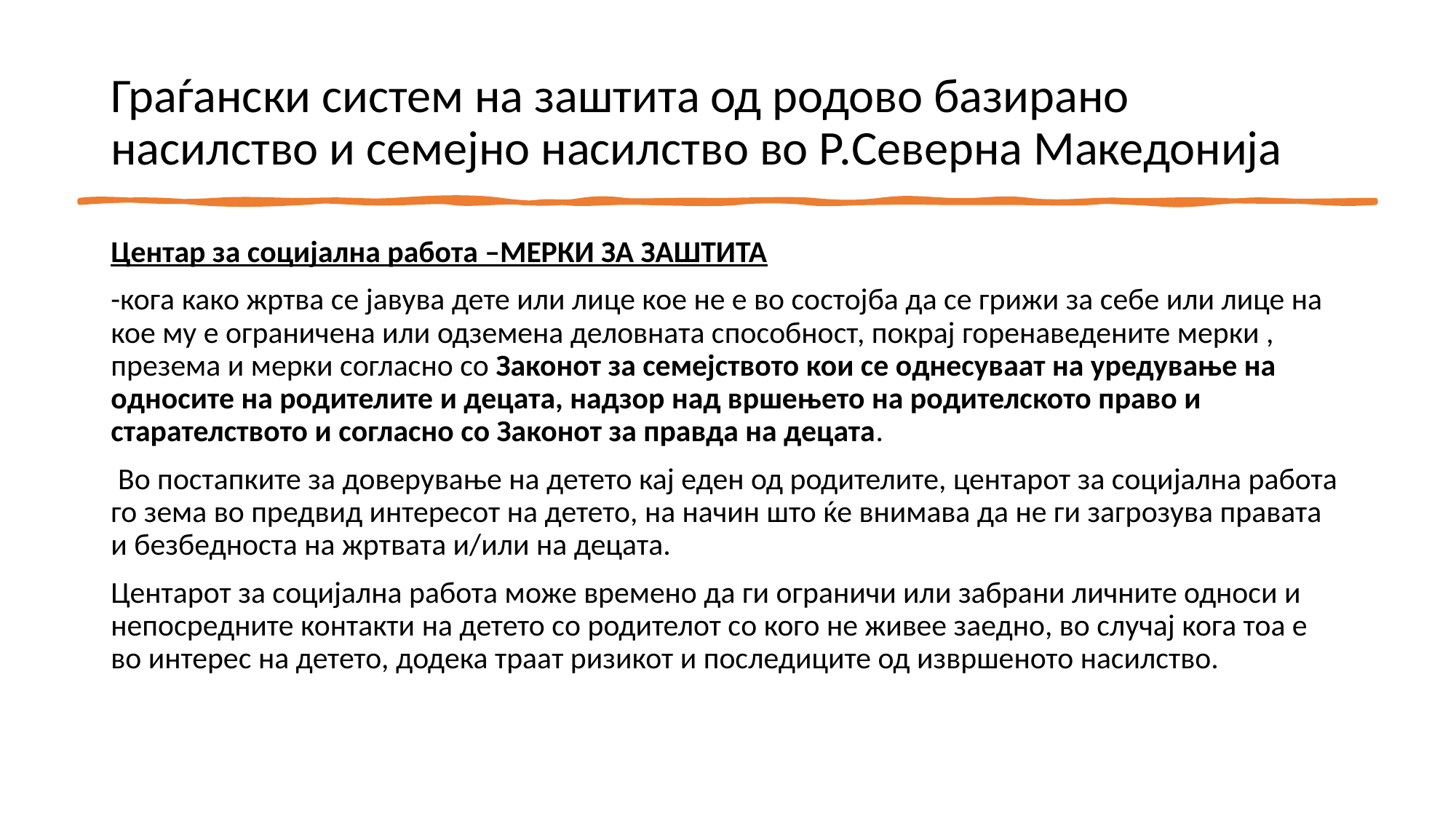

# Граѓански систем на заштита од родово базирано насилство и семејно насилство во Р.Северна Македонија

Центар за социјална работа –МЕРКИ ЗА ЗАШТИТА
-кога како жртва се јавува дете или лице кое не е во состојба да се грижи за себе или лице на кое му е ограничена или одземена деловната способност, покрај горенаведените мерки , презема и мерки согласно со Законот за семејството кои се однесуваат на уредување на односите на родителите и децата, надзор над вршењето на родителското право и старателството и согласно со Законот за правда на децата.
 Во постапките за доверување на детето кај еден од родителите, центарот за социјална работа го зема во предвид интересот на детето, на начин што ќе внимава да не ги загрозува правата и безбедноста на жртвата и/или на децата.
Центарот за социјална работа може времено да ги ограничи или забрани личните односи и непосредните контакти на детето со родителот со кого не живее заедно, во случај кога тоа е во интерес на детето, додека траат ризикот и последиците од извршеното насилство.